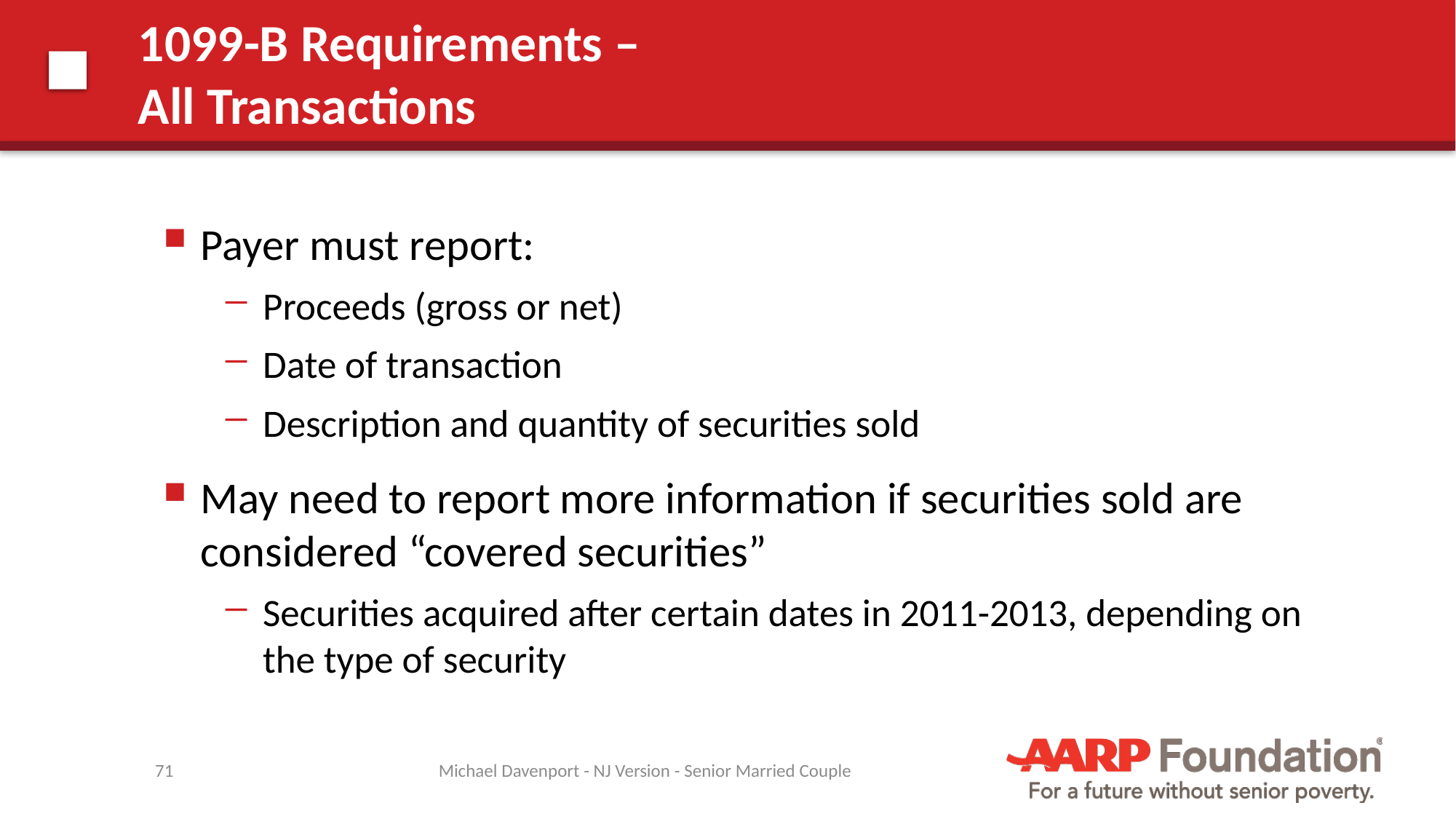

# 1099-B Requirements – All Transactions
Payer must report:
Proceeds (gross or net)
Date of transaction
Description and quantity of securities sold
May need to report more information if securities sold are considered “covered securities”
Securities acquired after certain dates in 2011-2013, depending on the type of security

71
Michael Davenport - NJ Version - Senior Married Couple